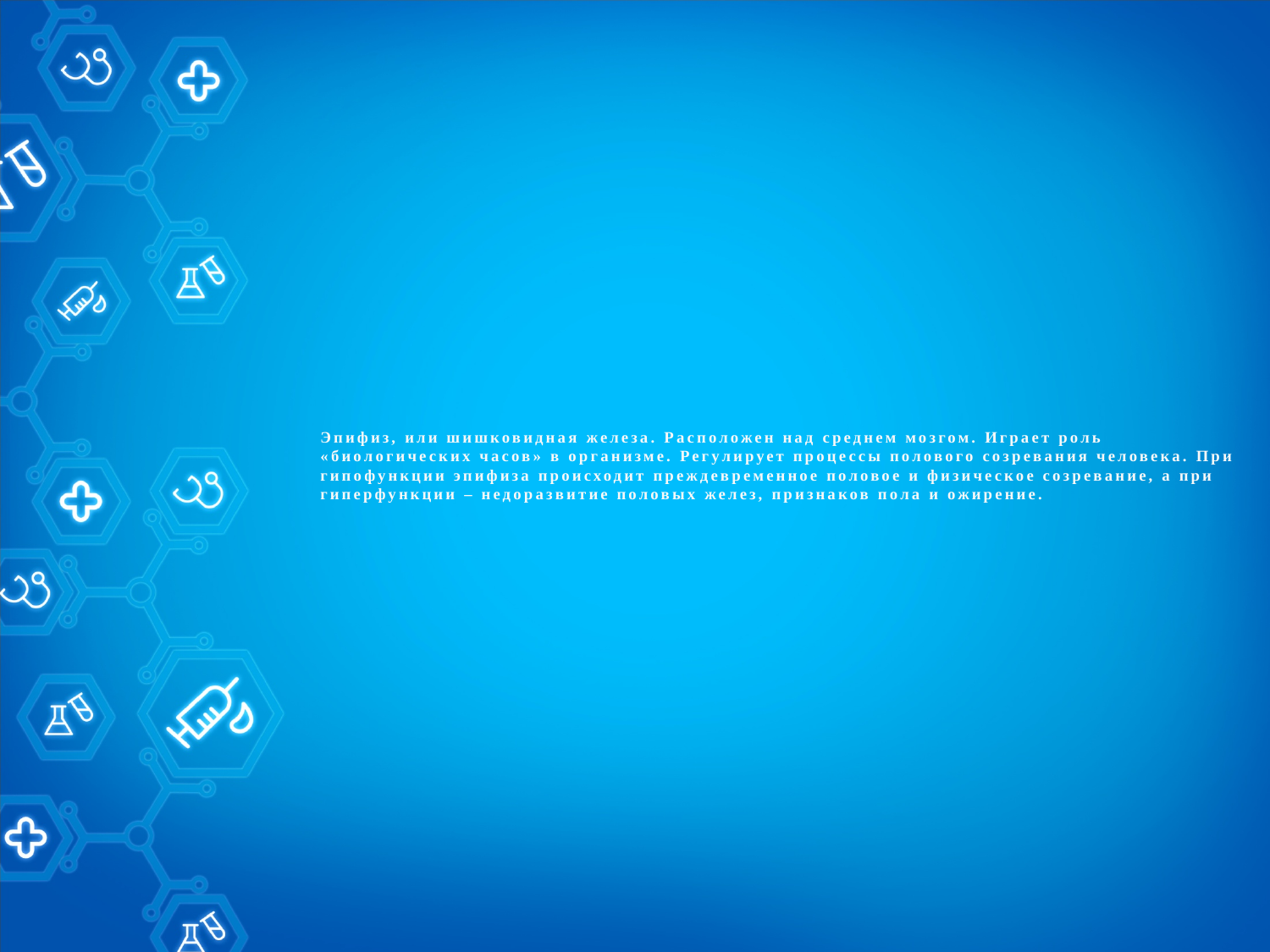

# Эпифиз, или шишковидная железа. Расположен над среднем мозгом. Играет роль «биологических часов» в организме. Регулирует процессы полового созревания человека. При гипофункции эпифиза происходит преждевременное половое и физическое созревание, а при гиперфункции – недоразвитие половых желез, признаков пола и ожирение.